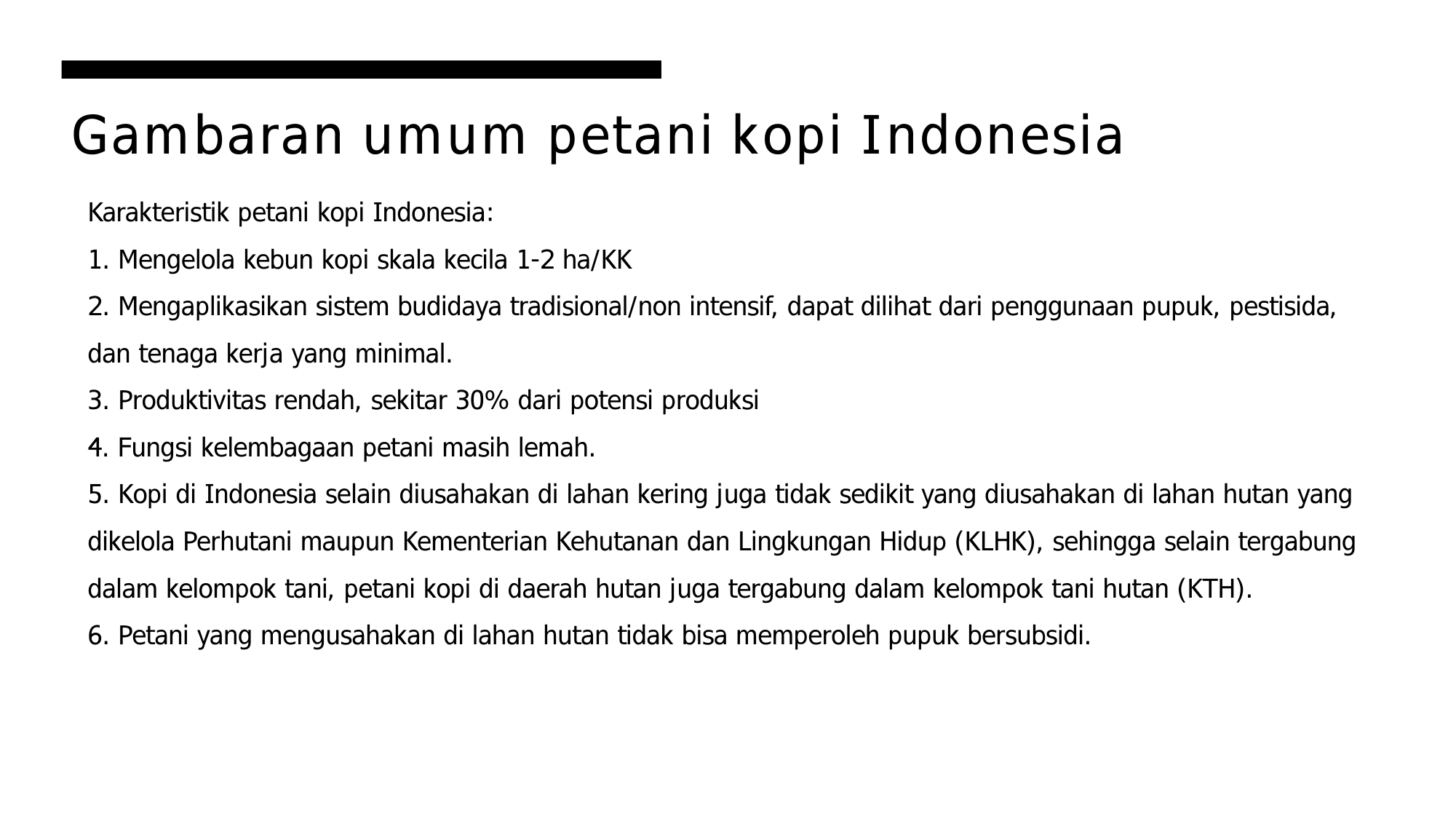

# Gambaran umum petani kopi Indonesia
Karakteristik petani kopi Indonesia:
1. Mengelola kebun kopi skala kecila 1-2 ha/KK
2. Mengaplikasikan sistem budidaya tradisional/non intensif, dapat dilihat dari penggunaan pupuk, pestisida, dan tenaga kerja yang minimal.
3. Produktivitas rendah, sekitar 30% dari potensi produksi
4. Fungsi kelembagaan petani masih lemah.
5. Kopi di Indonesia selain diusahakan di lahan kering juga tidak sedikit yang diusahakan di lahan hutan yang dikelola Perhutani maupun Kementerian Kehutanan dan Lingkungan Hidup (KLHK), sehingga selain tergabung dalam kelompok tani, petani kopi di daerah hutan juga tergabung dalam kelompok tani hutan (KTH).
6. Petani yang mengusahakan di lahan hutan tidak bisa memperoleh pupuk bersubsidi.